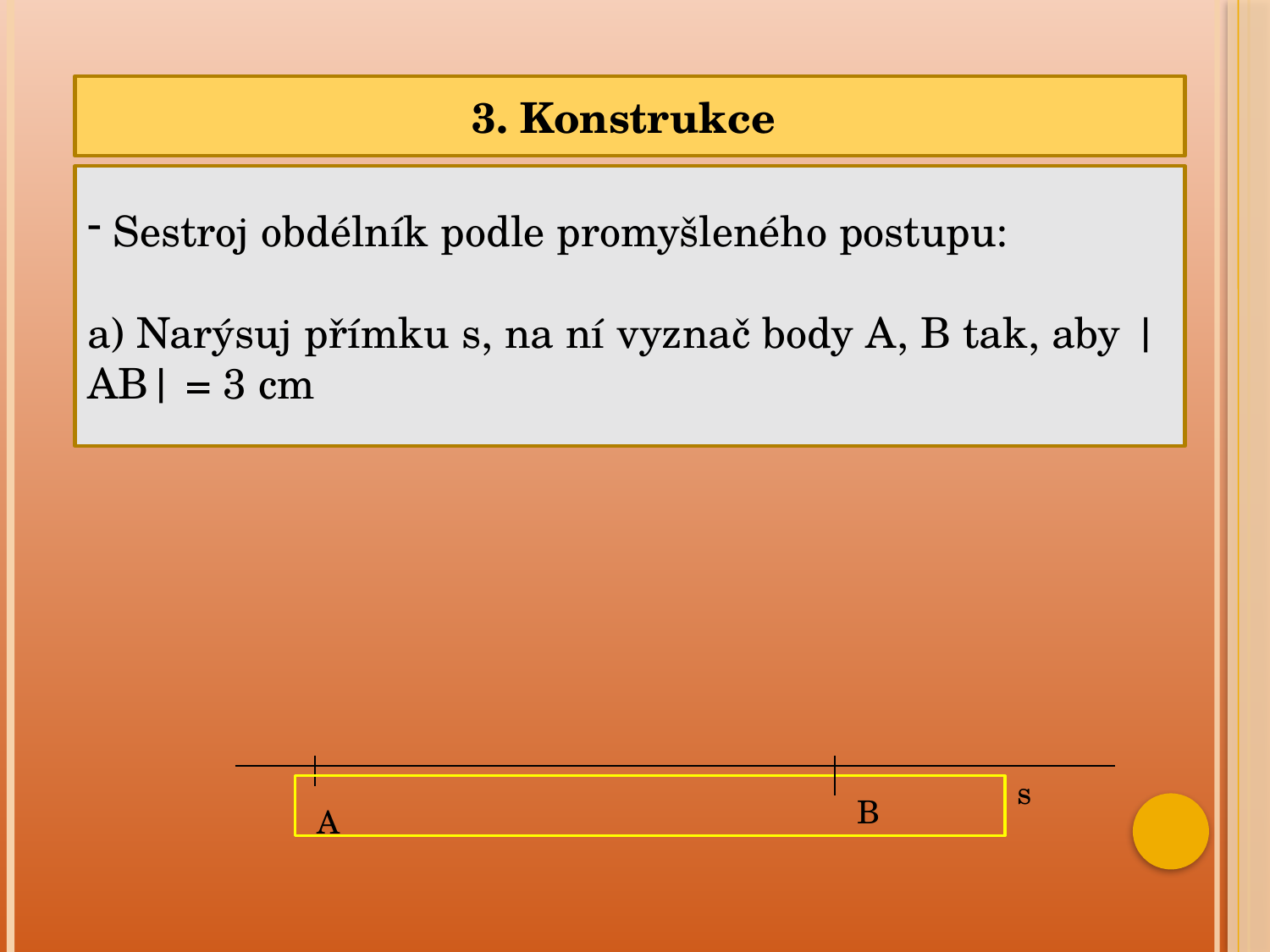

3. Konstrukce
 Sestroj obdélník podle promyšleného postupu:

a) Narýsuj přímku s, na ní vyznač body A, B tak, aby |AB| = 3 cm
s

B
A